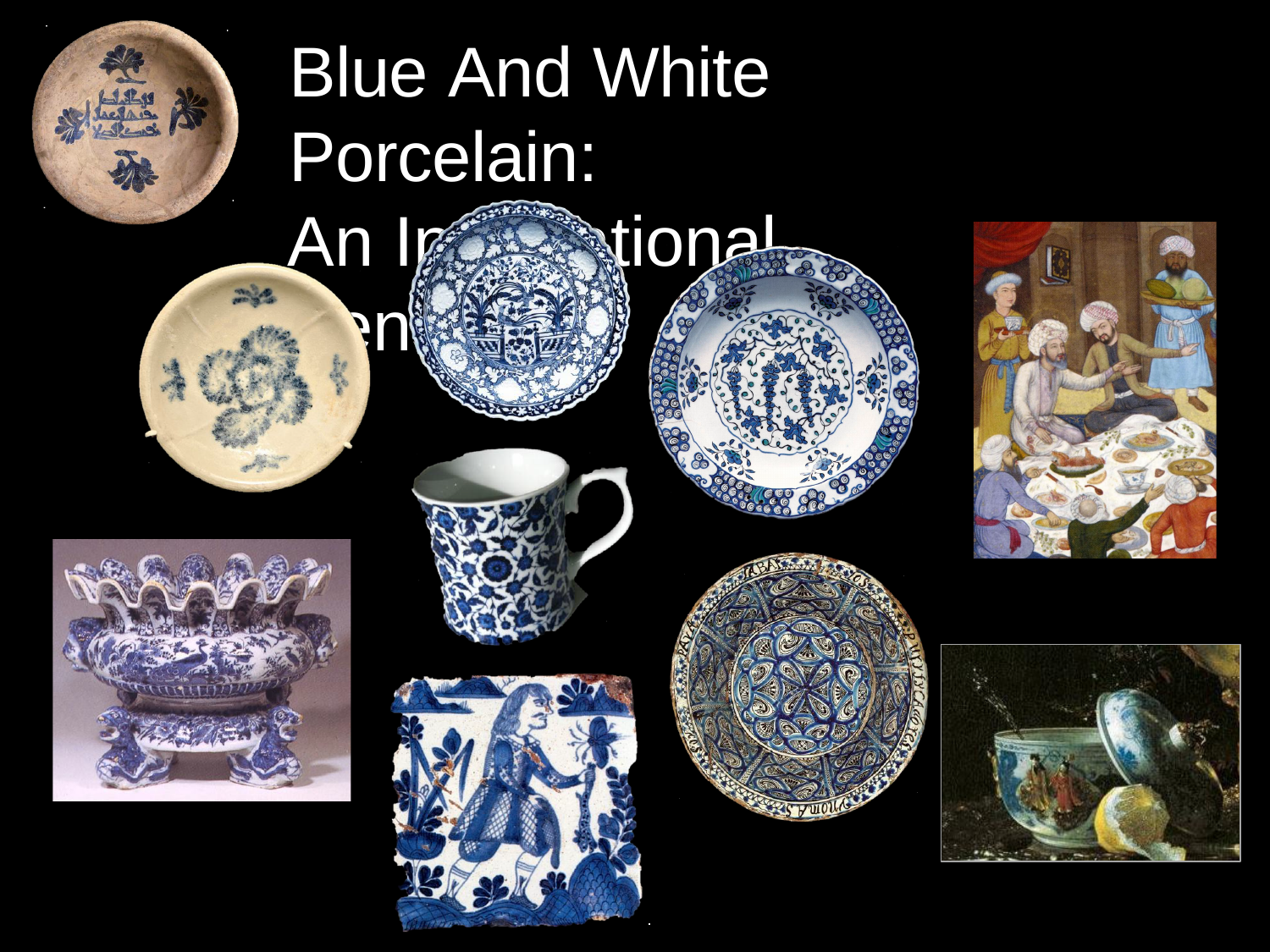

Blue And White Porcelain:
An International Sensation